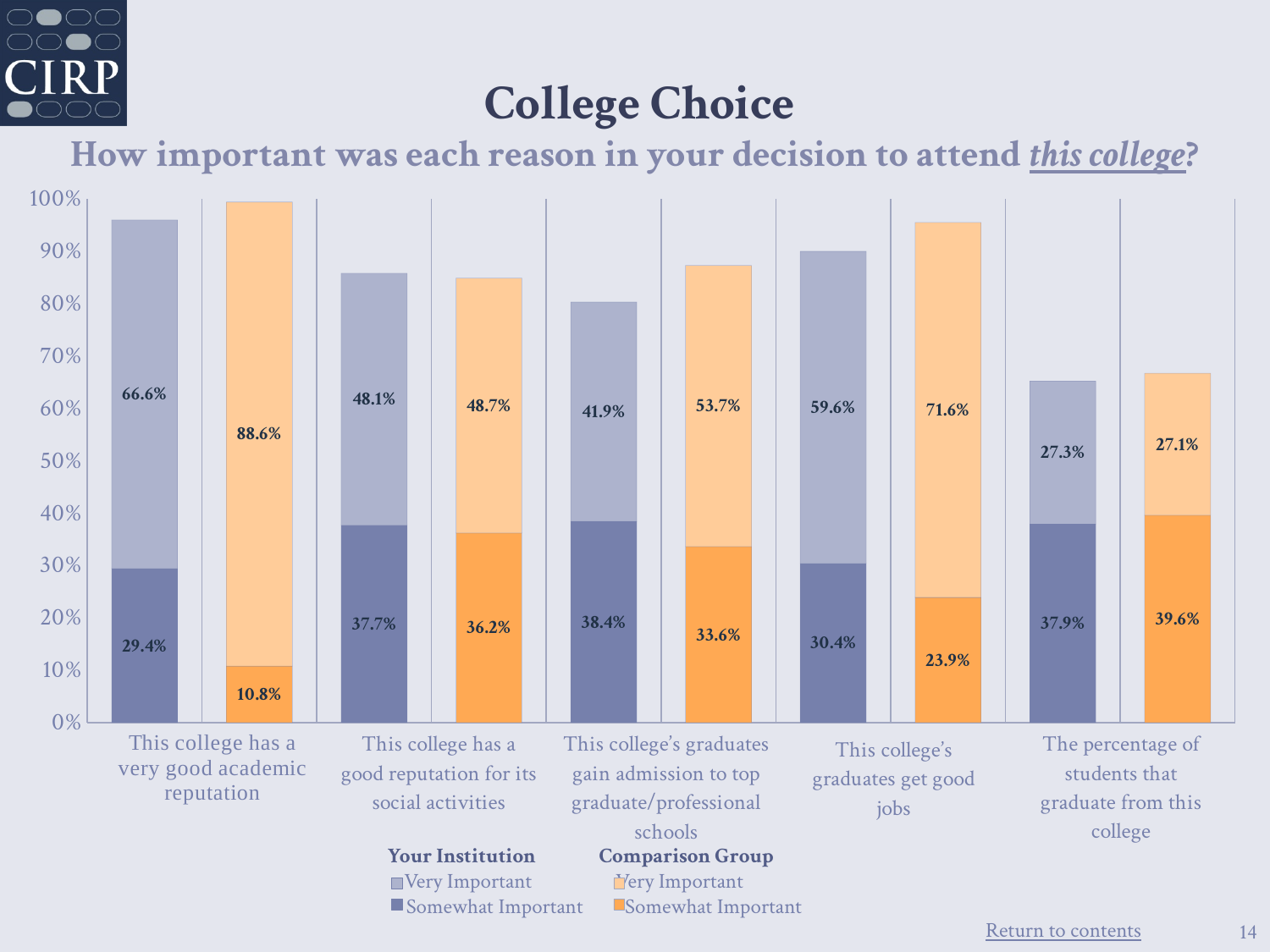

# College Choice How important was each reason in your decision to attend this college?

### Chart

| Category | Somewhat Important | Very Important |
|---|---|---|
| Your Institution | 0.294 | 0.666 |
| Comparison Group | 0.108 | 0.886 |
| Your Institution | 0.377 | 0.481 |
| Comparison Group | 0.362 | 0.487 |
| Your Institution | 0.384 | 0.419 |
| Comparison Group | 0.336 | 0.537 |
| Your Institution | 0.304 | 0.596 |
| Comparison Group | 0.239 | 0.716 |
| Your Institution | 0.379 | 0.273 |
| Comparison Group | 0.396 | 0.271 |
 Your Institution               Comparison Group
     Very Important                  Very Important
     Somewhat Important         Somewhat Important

14